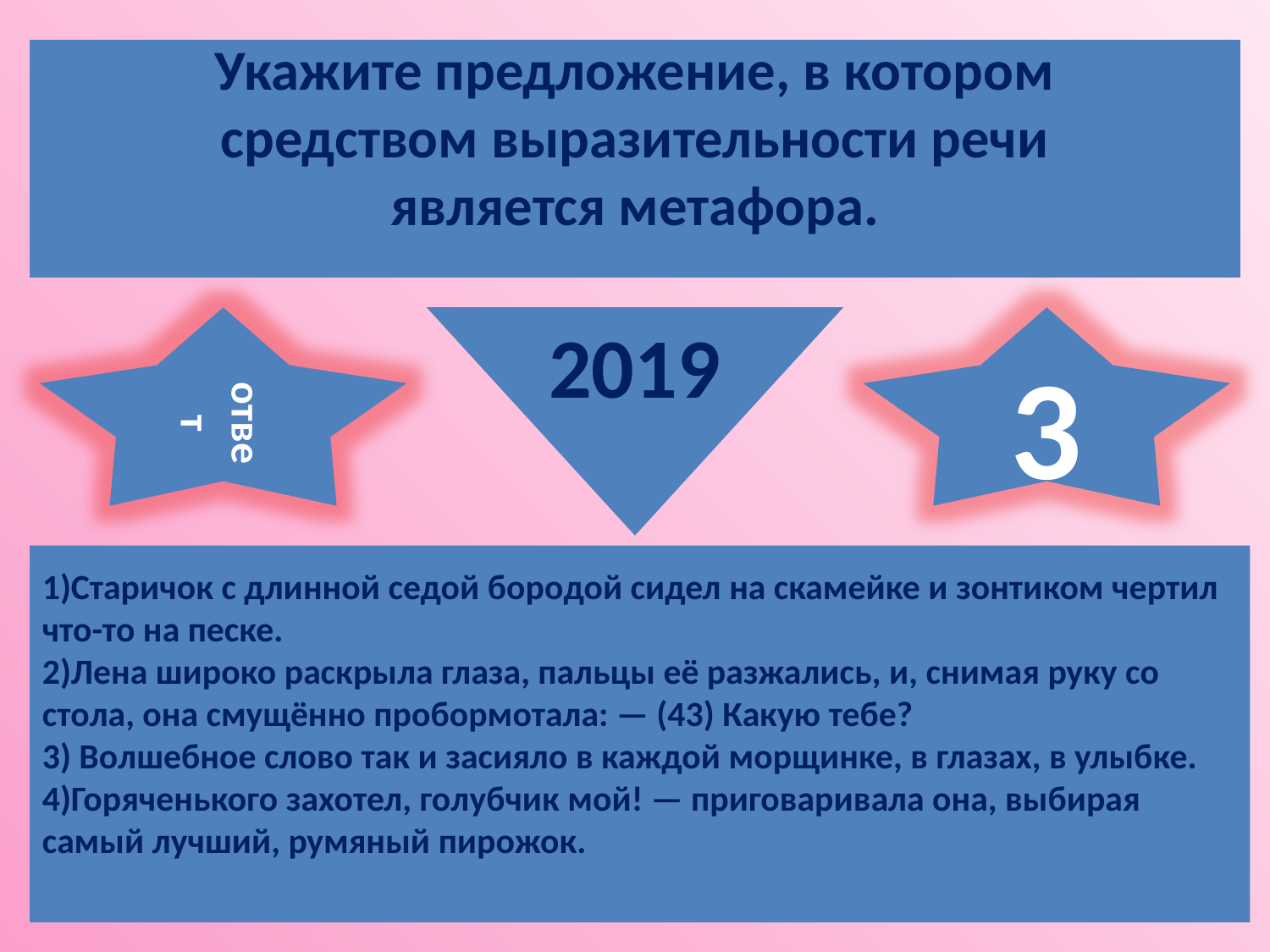

Укажите предложение, в котором средством выразительности речи является метафора.

ответ
2019
3

1)Старичок с длинной седой бородой сидел на скамейке и зонтиком чертил что-то на песке.
2)Лена широко раскрыла глаза, пальцы её разжались, и, снимая руку со стола, она смущённо пробормотала: — (43) Какую тебе?
3) Волшебное слово так и засияло в каждой морщинке, в глазах, в улыбке.
4)Горяченького захотел, голубчик мой! — приговаривала она, выбирая самый лучший, румяный пирожок.